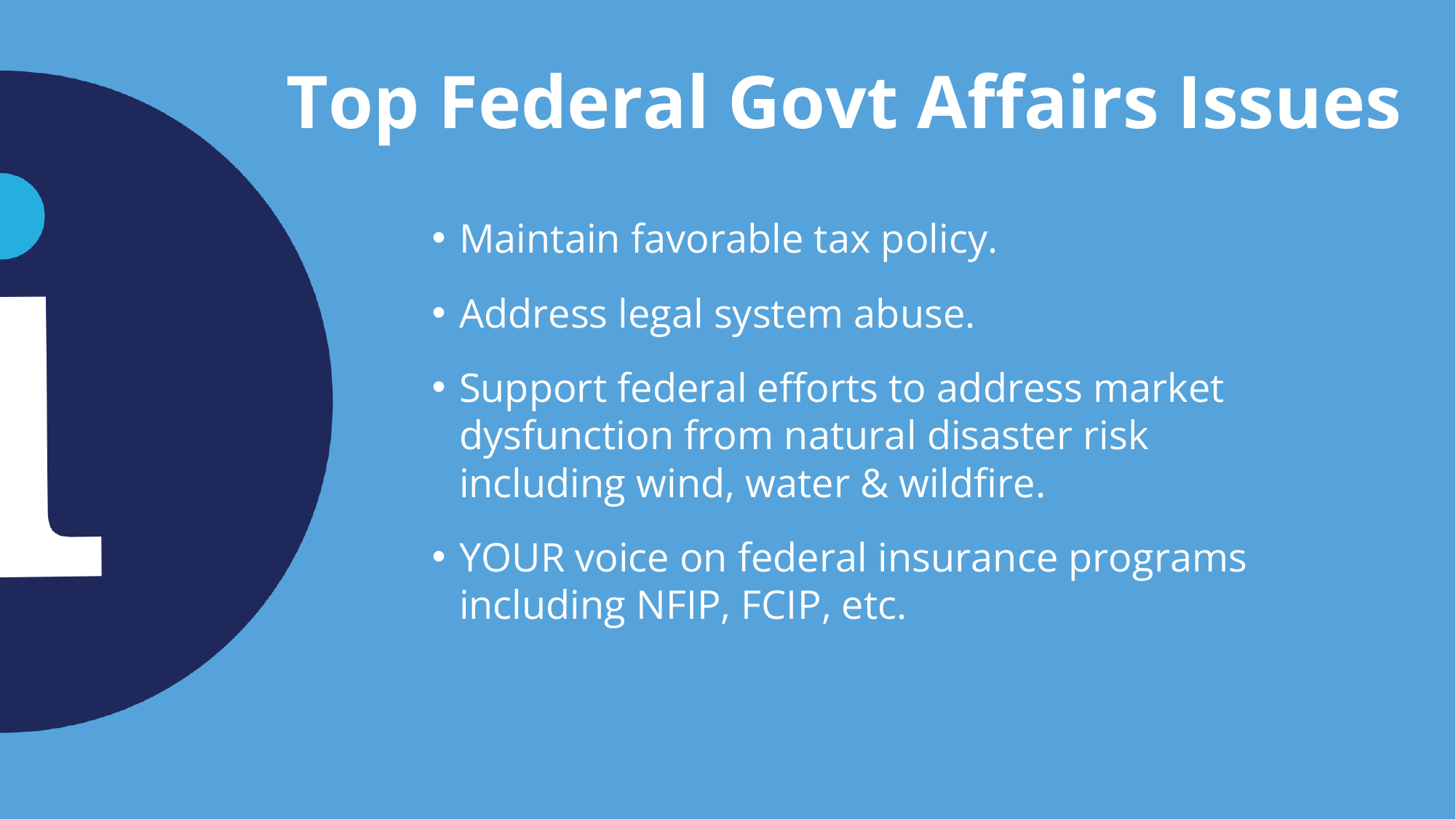

# Top Federal Govt Affairs Issues
Maintain favorable tax policy.
Address legal system abuse.
Support federal efforts to address market dysfunction from natural disaster risk including wind, water & wildfire.
YOUR voice on federal insurance programs including NFIP, FCIP, etc.